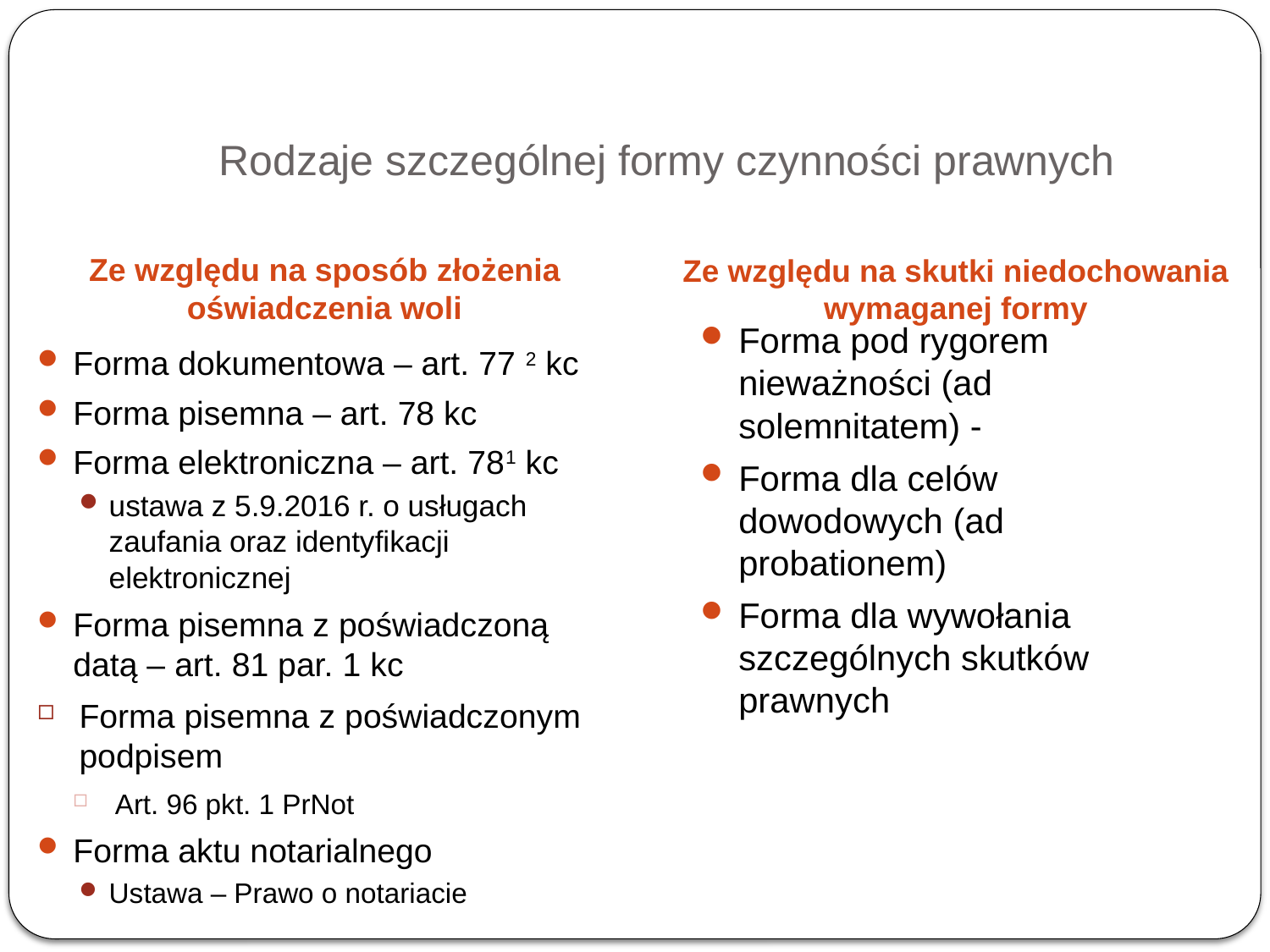

# Rodzaje szczególnej formy czynności prawnych
Ze względu na sposób złożenia oświadczenia woli
Ze względu na skutki niedochowania wymaganej formy
Forma pod rygorem nieważności (ad solemnitatem) -
Forma dla celów dowodowych (ad probationem)
Forma dla wywołania szczególnych skutków prawnych
Forma dokumentowa – art. 77 2 kc
Forma pisemna – art. 78 kc
Forma elektroniczna – art. 781 kc
ustawa z 5.9.2016 r. o usługach zaufania oraz identyfikacji elektronicznej
Forma pisemna z poświadczoną datą – art. 81 par. 1 kc
Forma pisemna z poświadczonym podpisem
Art. 96 pkt. 1 PrNot
Forma aktu notarialnego
Ustawa – Prawo o notariacie